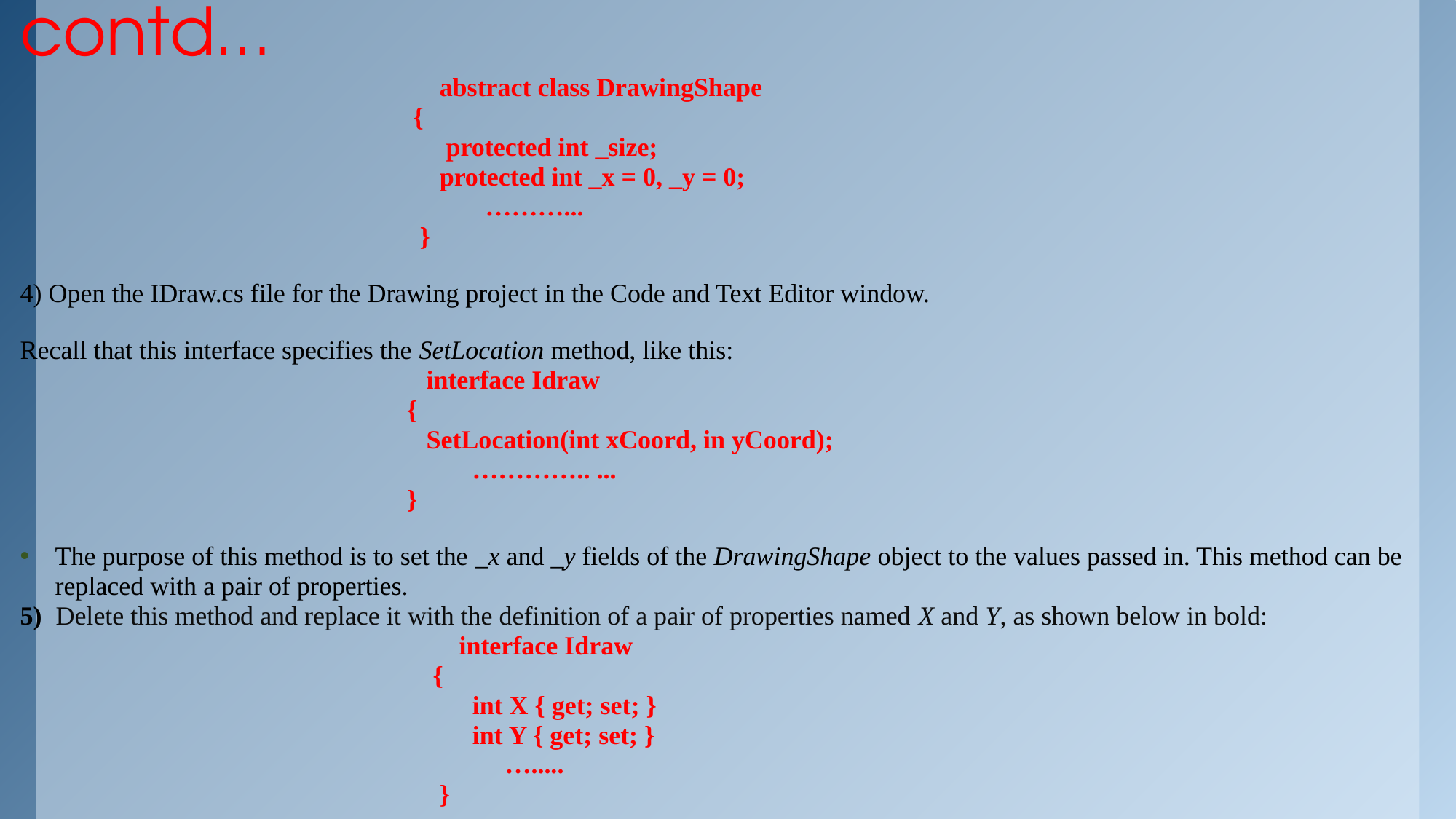

# contd…
                                                                abstract class DrawingShape
                                                            {
                                                                 protected int _size;
                                                                protected int _x = 0, _y = 0;
                                                                       ………...
                                                             }
4) Open the IDraw.cs file for the Drawing project in the Code and Text Editor window.
Recall that this interface specifies the SetLocation method, like this:
                                                              interface Idraw
                                                           {
                                                              SetLocation(int xCoord, in yCoord);
                                                                     ………….. ...
                                                           }
The purpose of this method is to set the _x and _y fields of the DrawingShape object to the values passed in. This method can be replaced with a pair of properties.
5)  Delete this method and replace it with the definition of a pair of properties named X and Y, as shown below in bold:
                                                                   interface Idraw
                                                               {
                                                                     int X { get; set; }
                                                                     int Y { get; set; }
                                                                          ….....
                                                                }